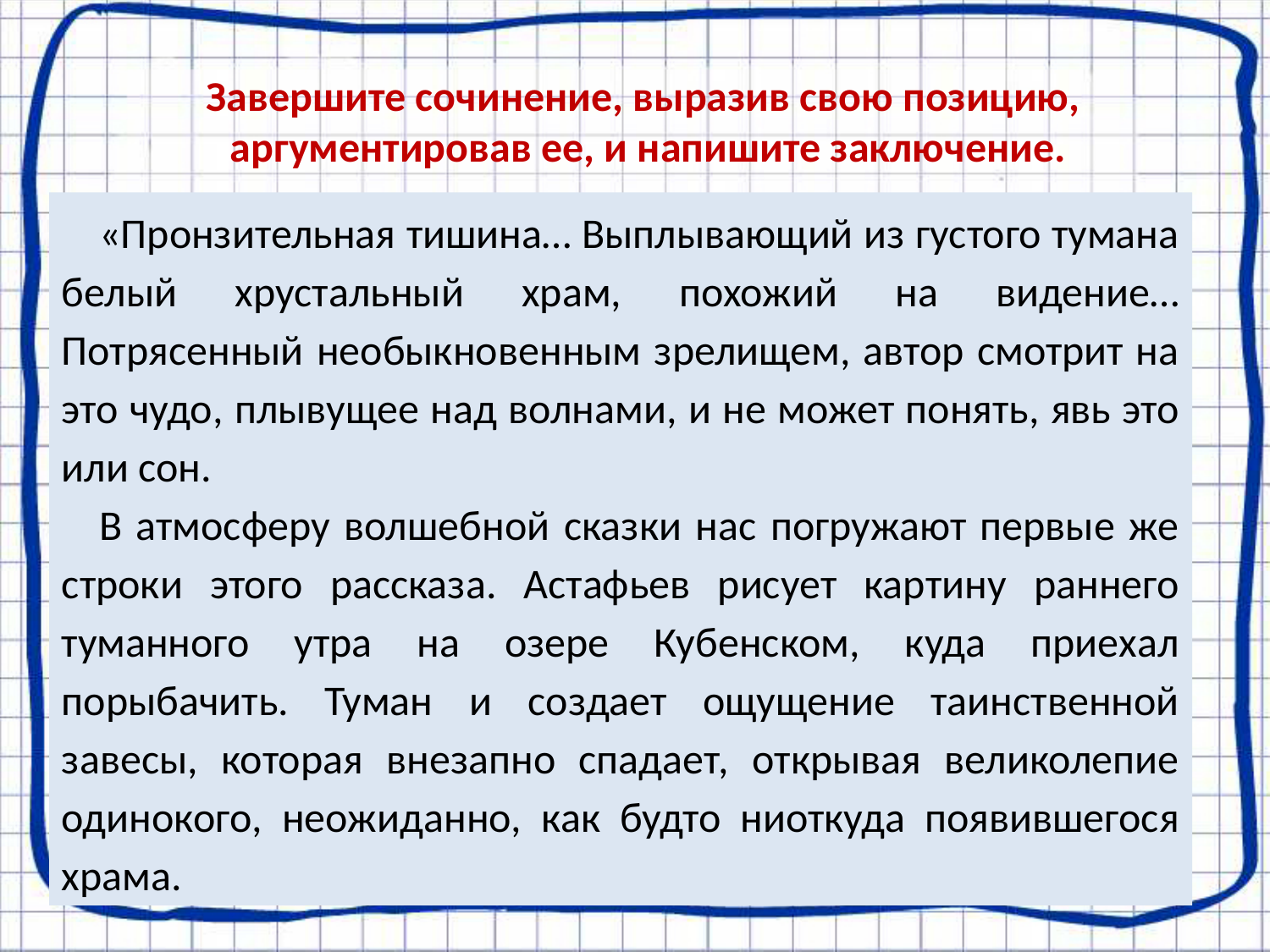

Завершите сочинение, выразив свою позицию,  аргументировав ее, и напишите заключение.
«Пронзительная тишина… Выплывающий из густого тумана белый хрустальный храм, похожий на видение… Потрясенный необыкновенным зрелищем, автор смотрит на это чудо, плывущее над волнами, и не может понять, явь это или сон.
В атмосферу волшебной сказки нас погружают первые же строки этого рассказа. Астафьев рисует картину раннего туманного утра на озере Кубенском, куда приехал порыбачить. Туман и создает ощущение таинственной завесы, которая внезапно спадает, открывая великолепие одинокого, неожиданно, как будто ниоткуда появившегося храма.